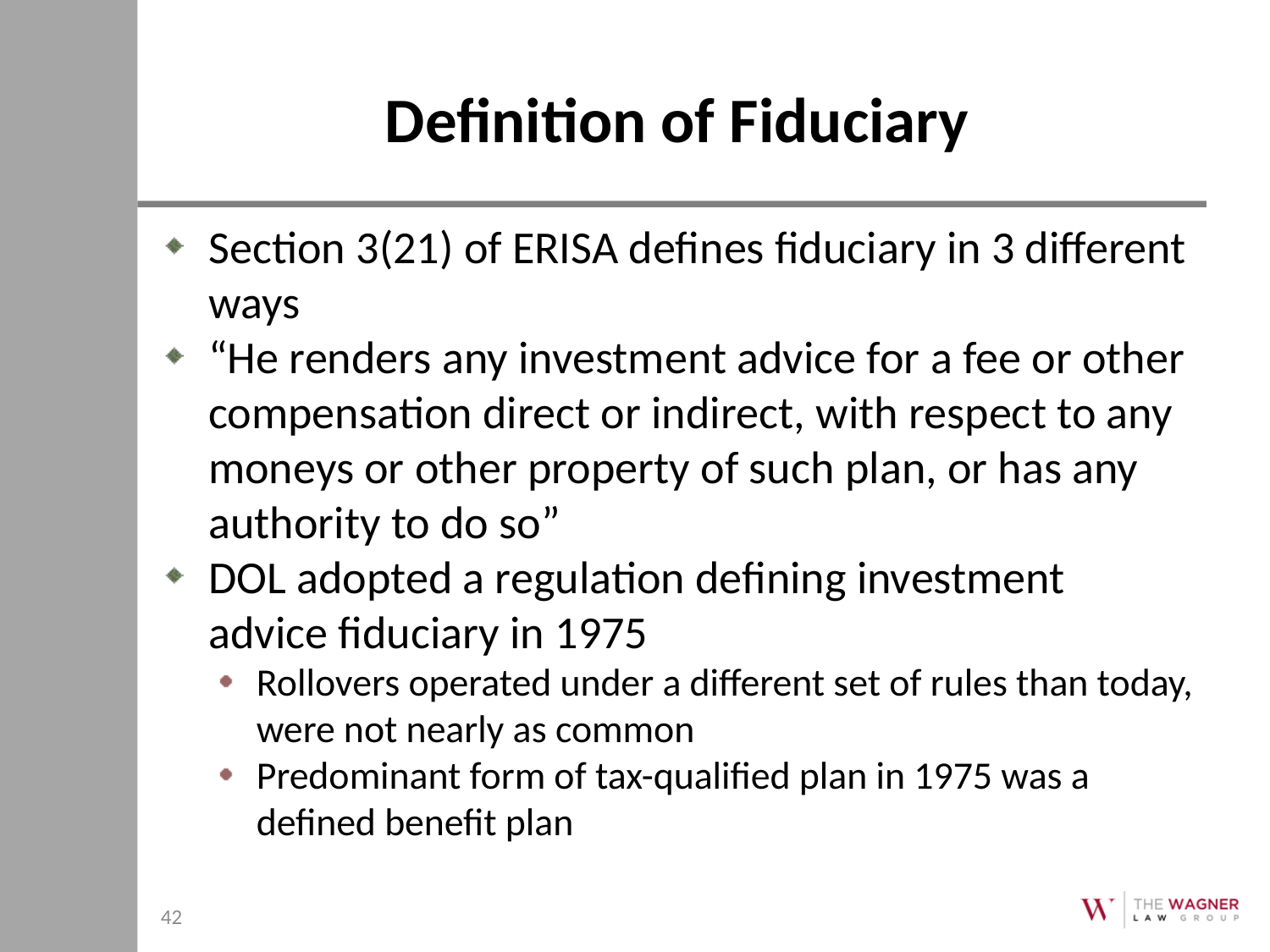

# Definition of Fiduciary
Section 3(21) of ERISA defines fiduciary in 3 different ways
“He renders any investment advice for a fee or other compensation direct or indirect, with respect to any moneys or other property of such plan, or has any authority to do so”
DOL adopted a regulation defining investment advice fiduciary in 1975
Rollovers operated under a different set of rules than today, were not nearly as common
Predominant form of tax-qualified plan in 1975 was a defined benefit plan

42